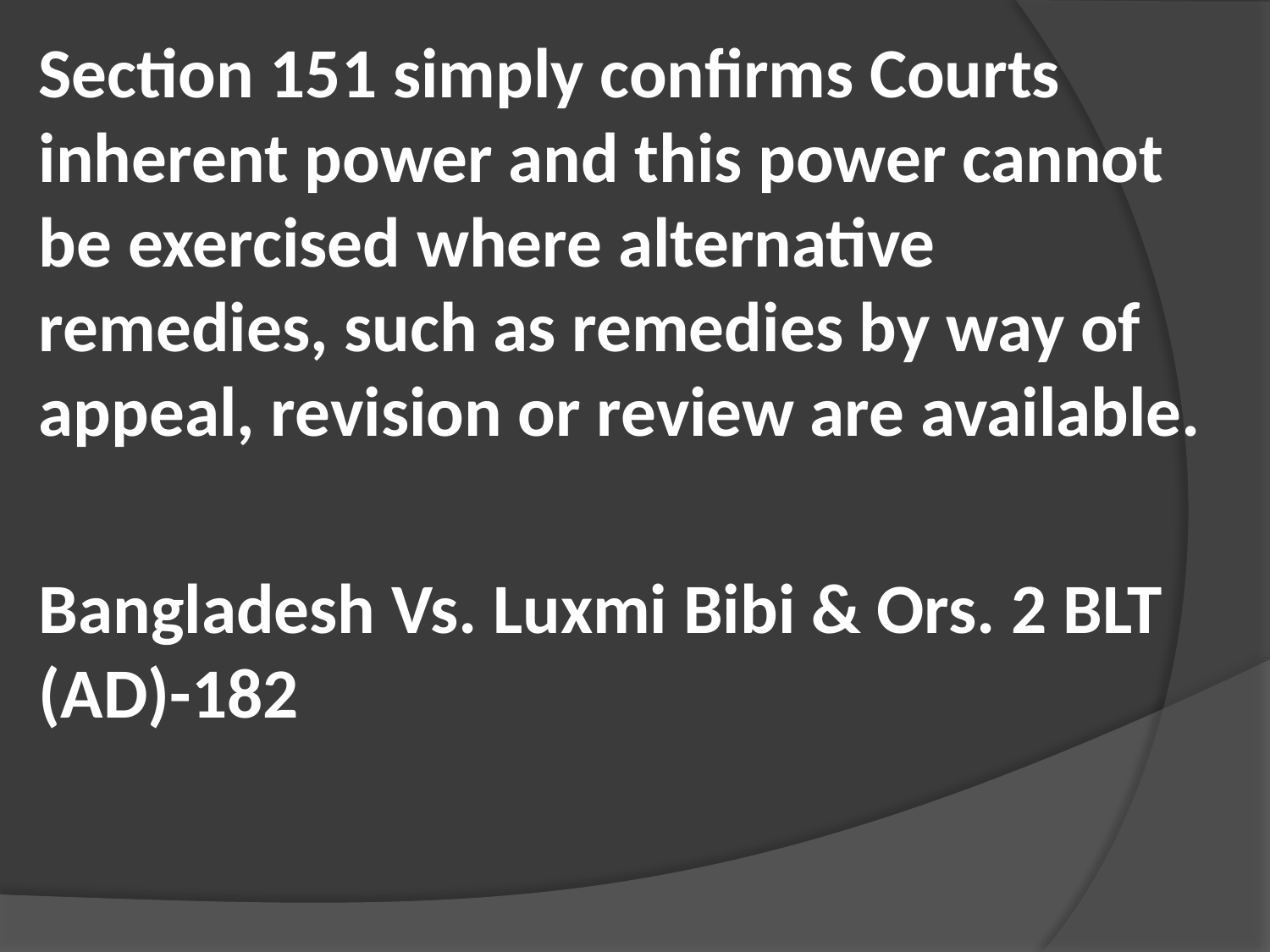

Section 151 simply confirms Courts inherent power and this power cannot be exercised where alternative remedies, such as remedies by way of appeal, revision or review are available.

Bangladesh Vs. Luxmi Bibi & Ors. 2 BLT (AD)-182